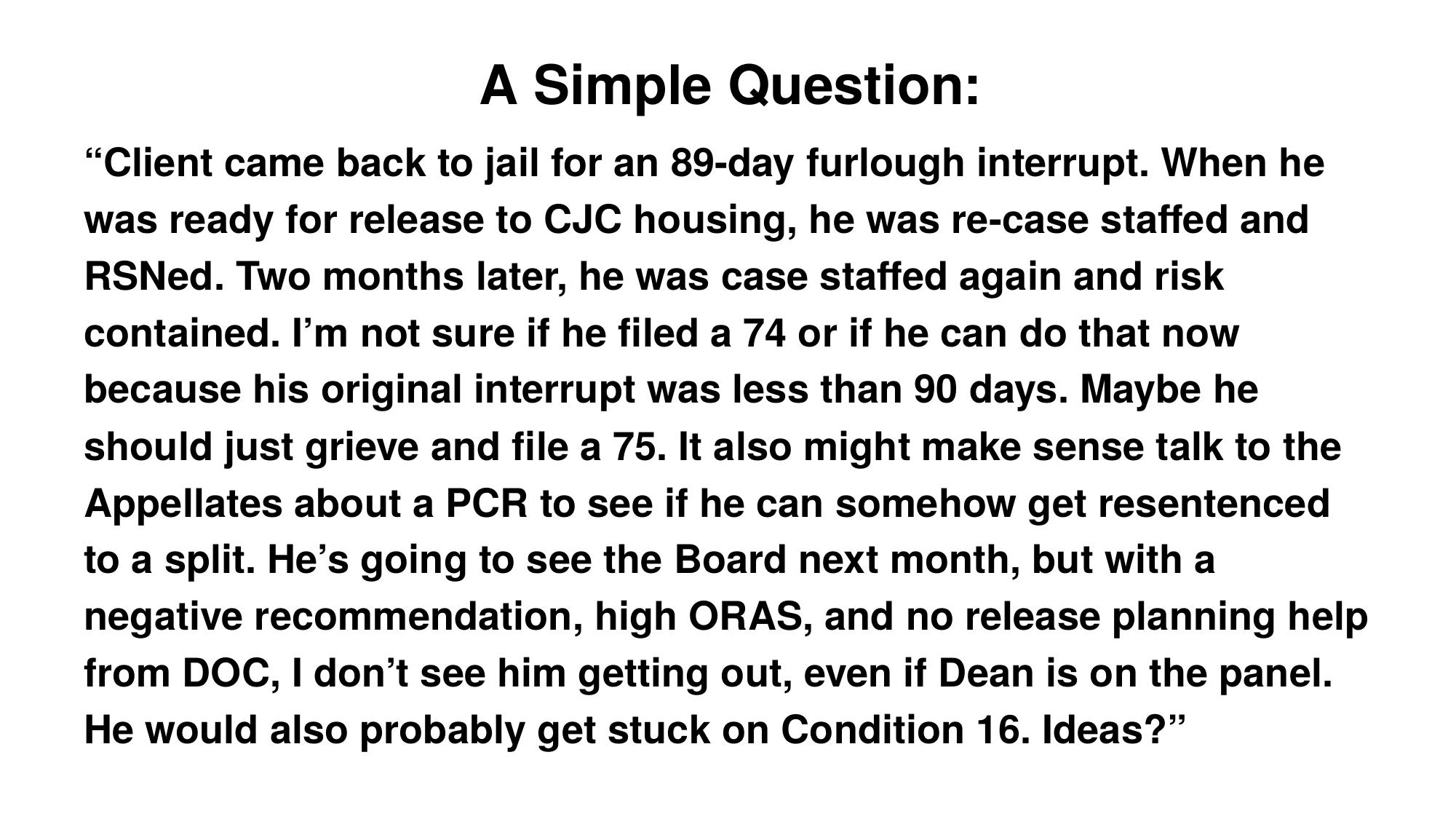

# A Simple Question:
“Client came back to jail for an 89-day furlough interrupt. When he was ready for release to CJC housing, he was re-case staffed and RSNed. Two months later, he was case staffed again and risk contained. I’m not sure if he filed a 74 or if he can do that now because his original interrupt was less than 90 days. Maybe he should just grieve and file a 75. It also might make sense talk to the Appellates about a PCR to see if he can somehow get resentenced to a split. He’s going to see the Board next month, but with a negative recommendation, high ORAS, and no release planning help from DOC, I don’t see him getting out, even if Dean is on the panel. He would also probably get stuck on Condition 16. Ideas?”